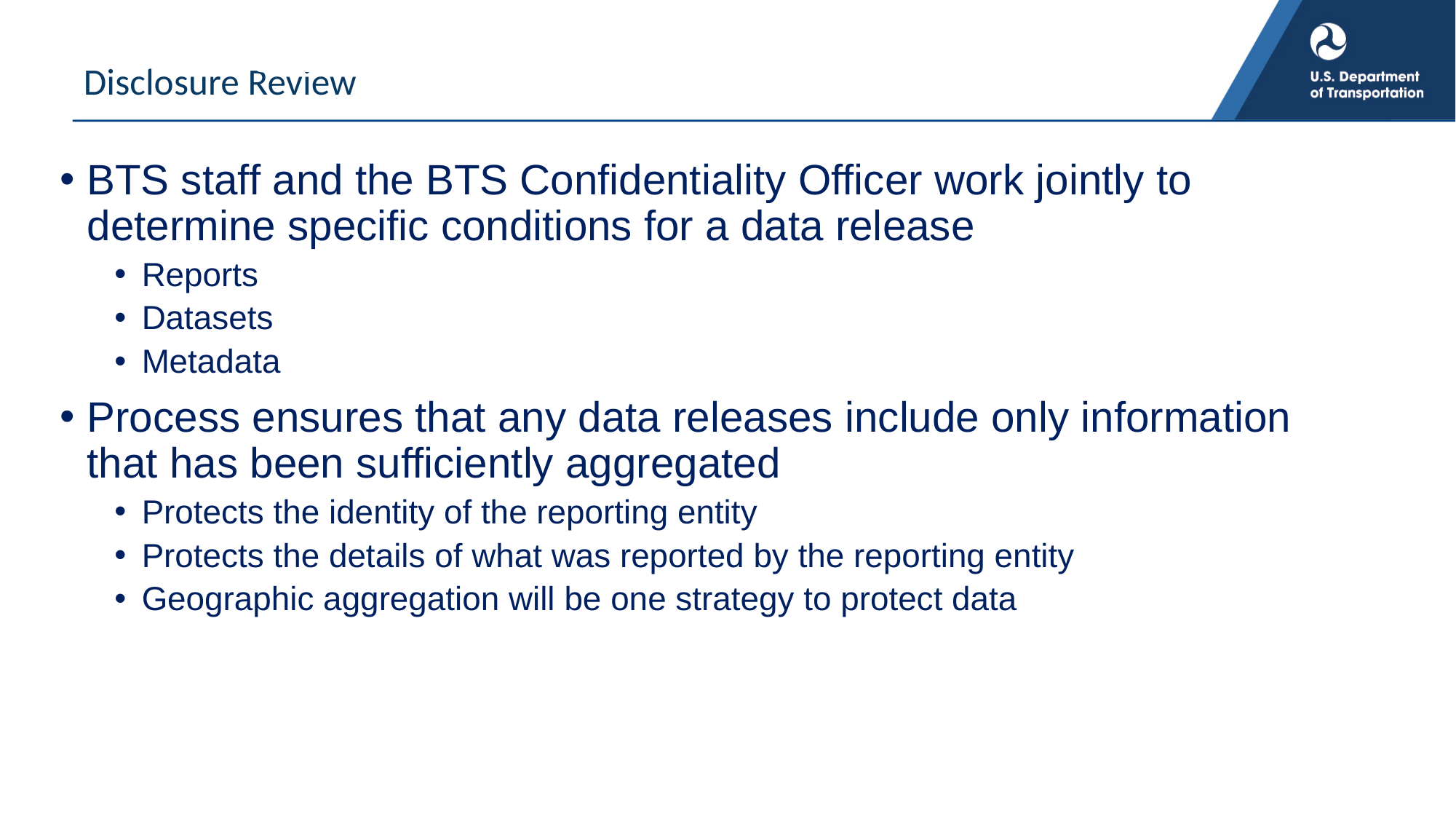

Disclosure Review Process Update
# Disclosure Review

BTS staff and the BTS Confidentiality Officer work jointly to determine specific conditions for a data release
Reports
Datasets
Metadata
Process ensures that any data releases include only information that has been sufficiently aggregated
Protects the identity of the reporting entity
Protects the details of what was reported by the reporting entity
Geographic aggregation will be one strategy to protect data

29